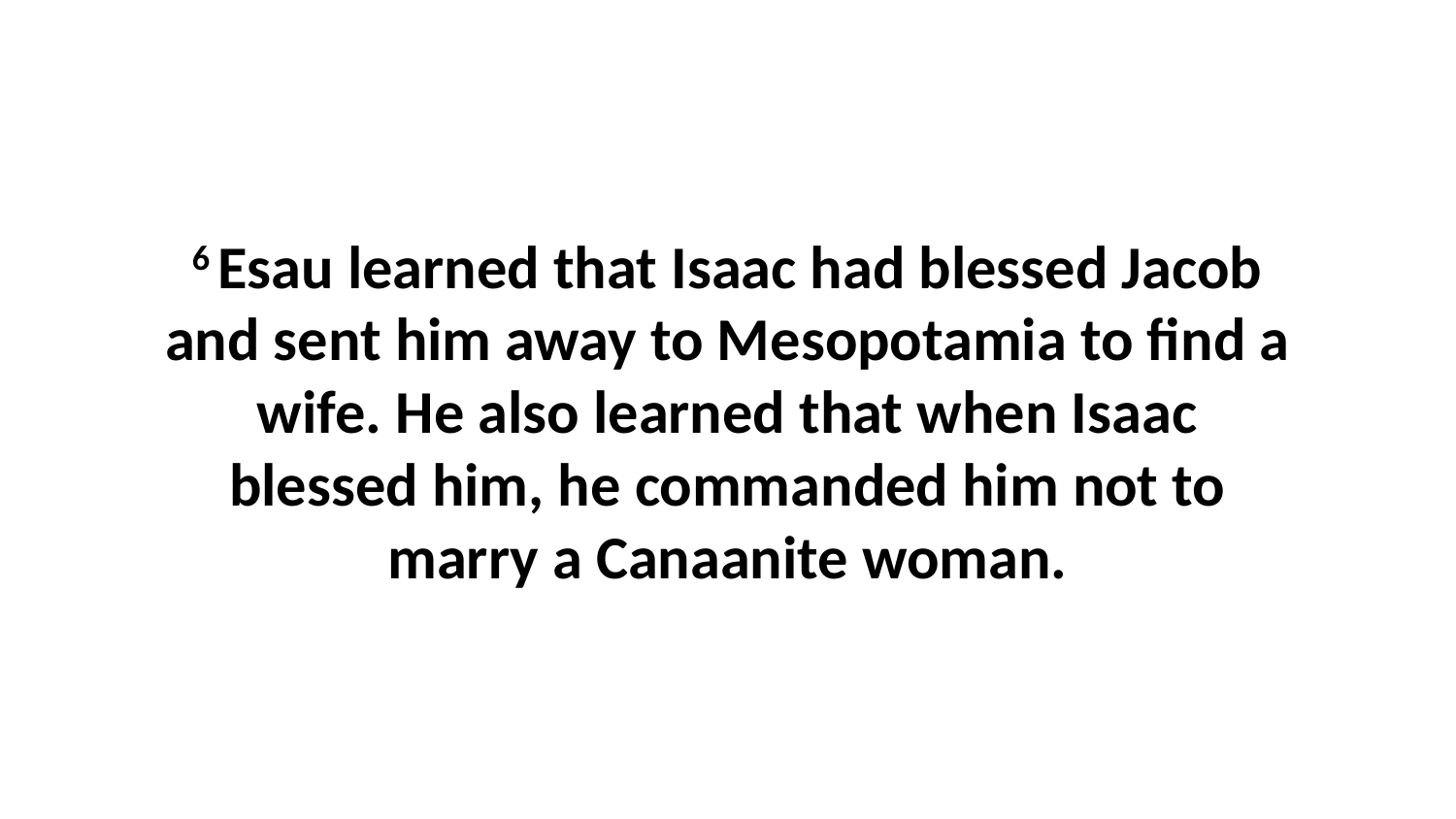

6 Esau learned that Isaac had blessed Jacob and sent him away to Mesopotamia to find a wife. He also learned that when Isaac blessed him, he commanded him not to marry a Canaanite woman.